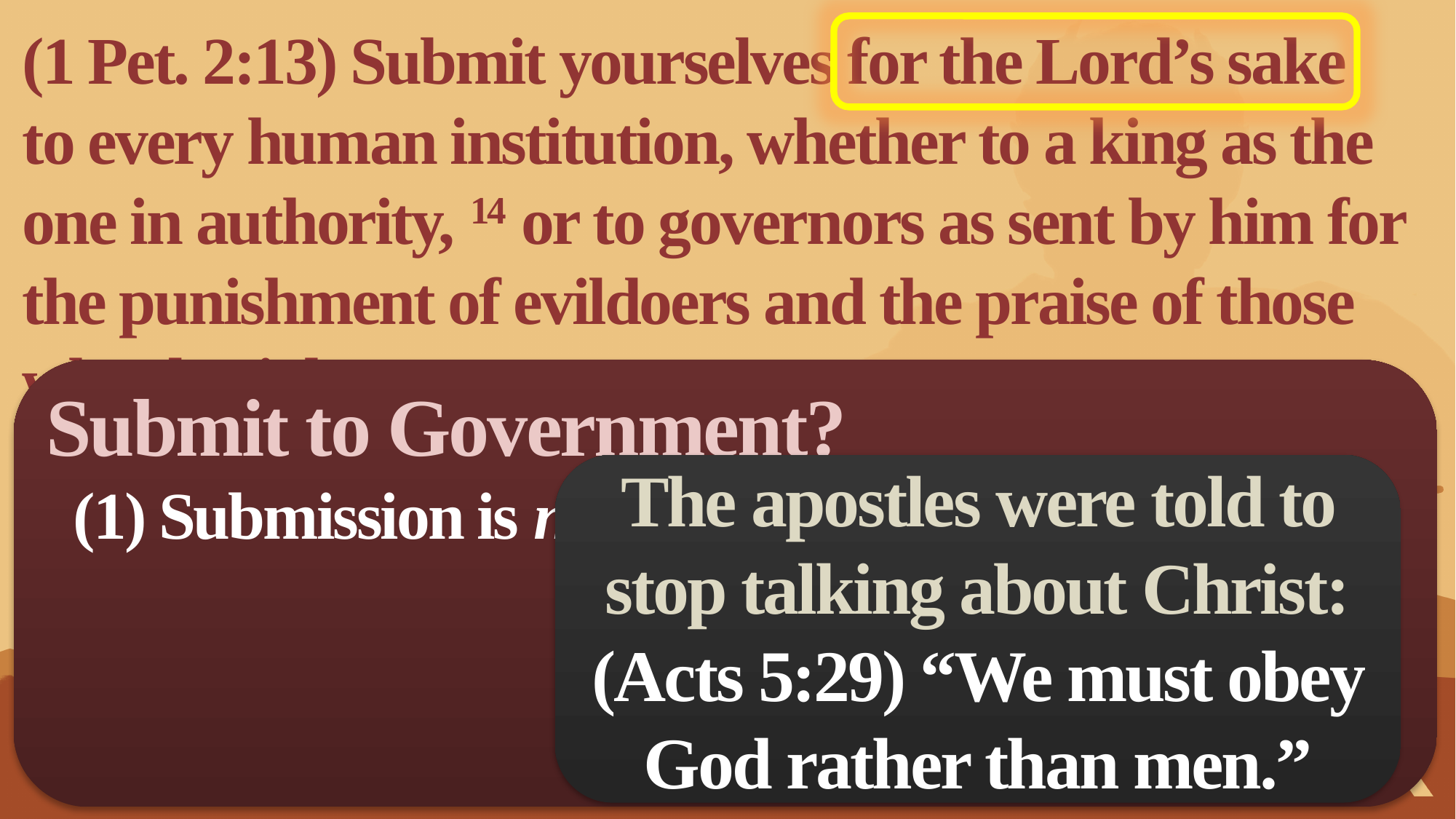

(1 Pet. 2:13) Submit yourselves for the Lord’s sake to every human institution, whether to a king as the one in authority, 14 or to governors as sent by him for the punishment of evildoers and the praise of those who do right.

Submit to Government?
(1) Submission is not absolute.

The apostles were told to stop talking about Christ:
(Acts 5:29) “We must obey God rather than men.”